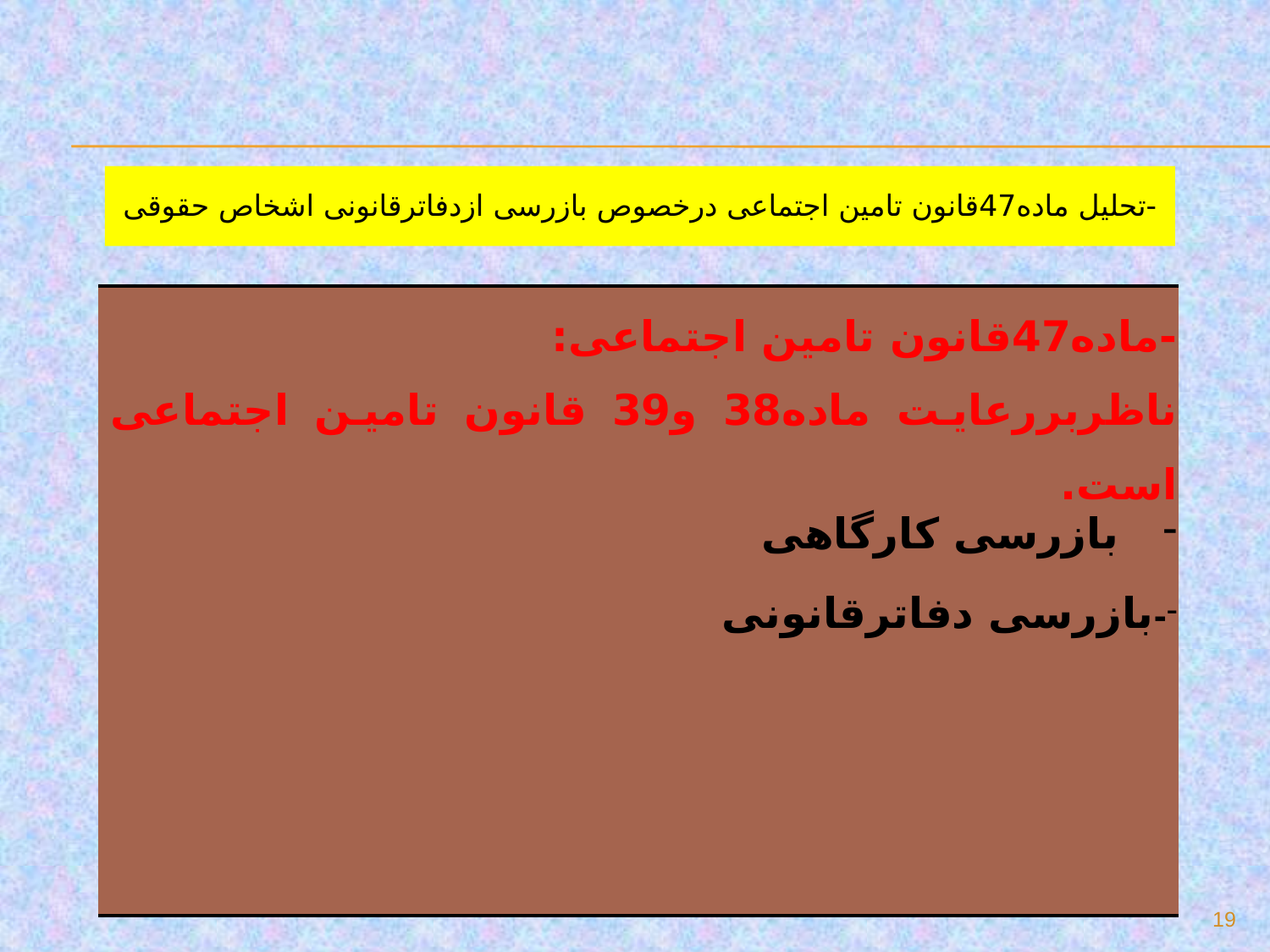

# -تحلیل ماده47قانون تامین اجتماعی درخصوص بازرسی ازدفاترقانونی اشخاص حقوقی
| -ماده47قانون تامین اجتماعی: ناظربررعایت ماده38 و39 قانون تامین اجتماعی است. بازرسی کارگاهی -بازرسی دفاترقانونی |
| --- |
19